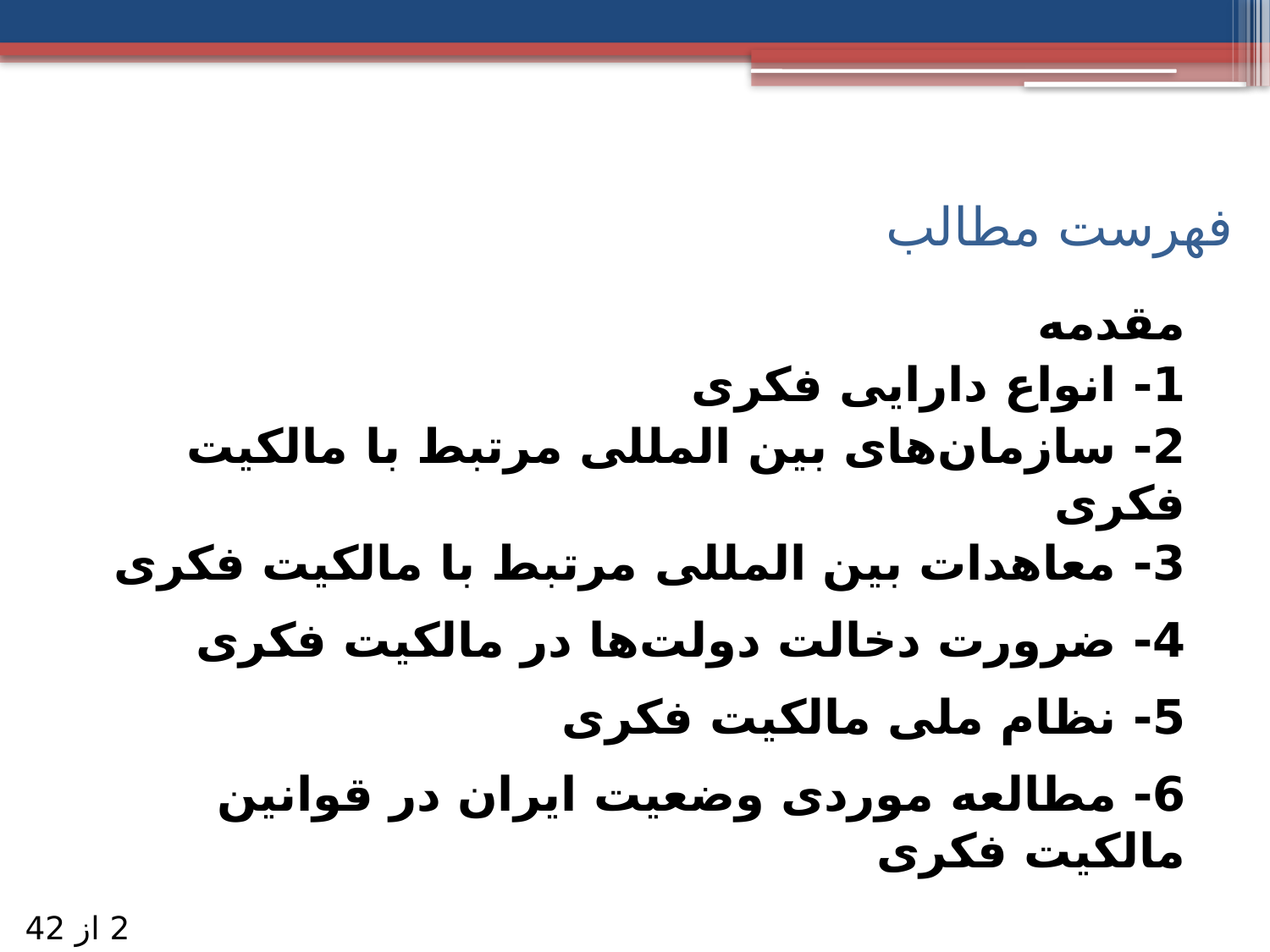

# فهرست مطالب
مقدمه
1- انواع دارایی فکری
2- سازمان‌های بین المللی مرتبط با مالکیت فکری
3- معاهدات بین المللی مرتبط با مالکیت فکری
4- ضرورت دخالت دولت‌ها در مالکیت فکری
5- نظام ملی مالکیت فکری
6- مطالعه موردی وضعیت ایران در قوانین مالکیت فکری

2 از 42